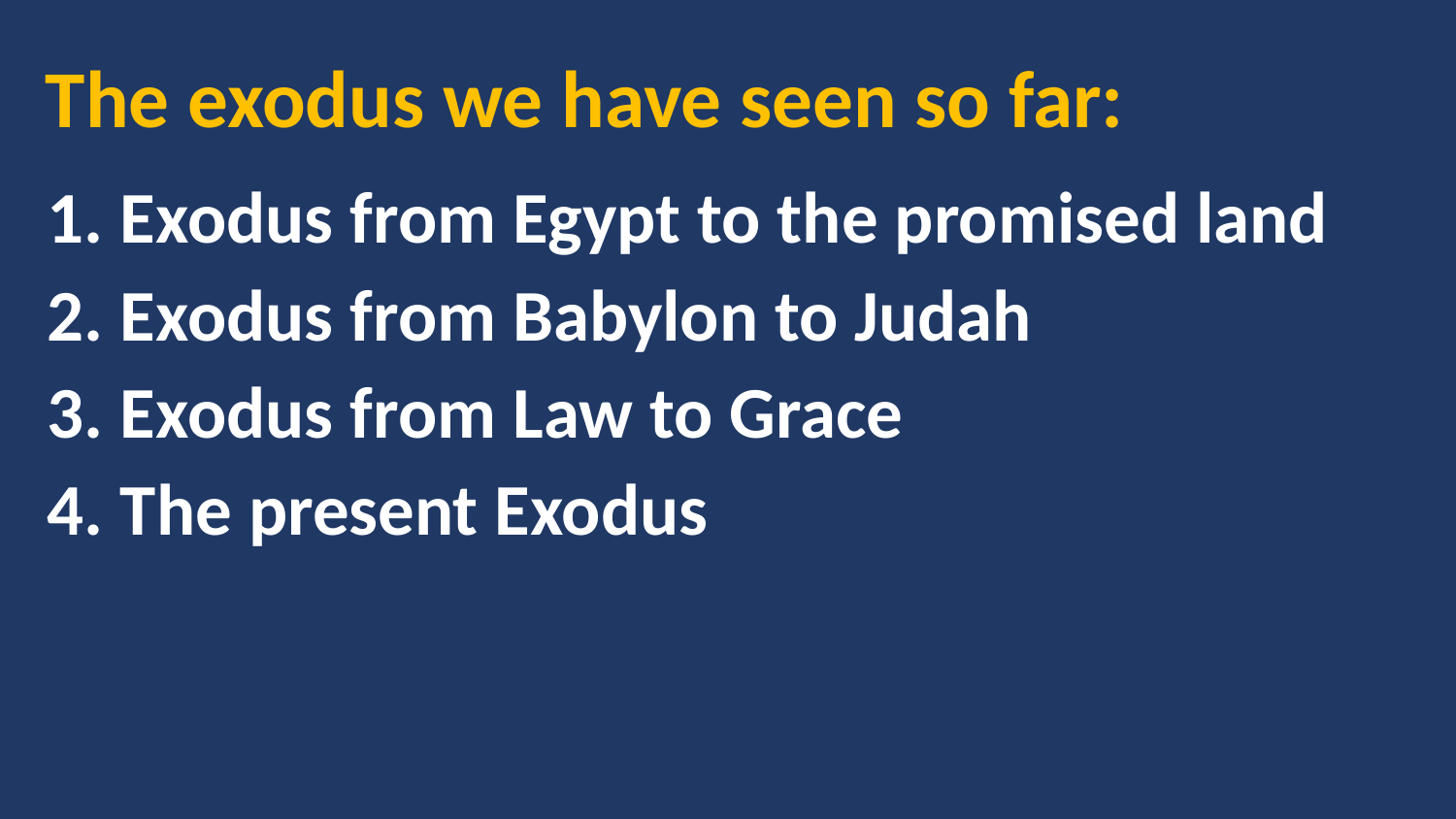

The exodus we have seen so far:
1. Exodus from Egypt to the promised land
2. Exodus from Babylon to Judah
3. Exodus from Law to Grace
4. The present Exodus